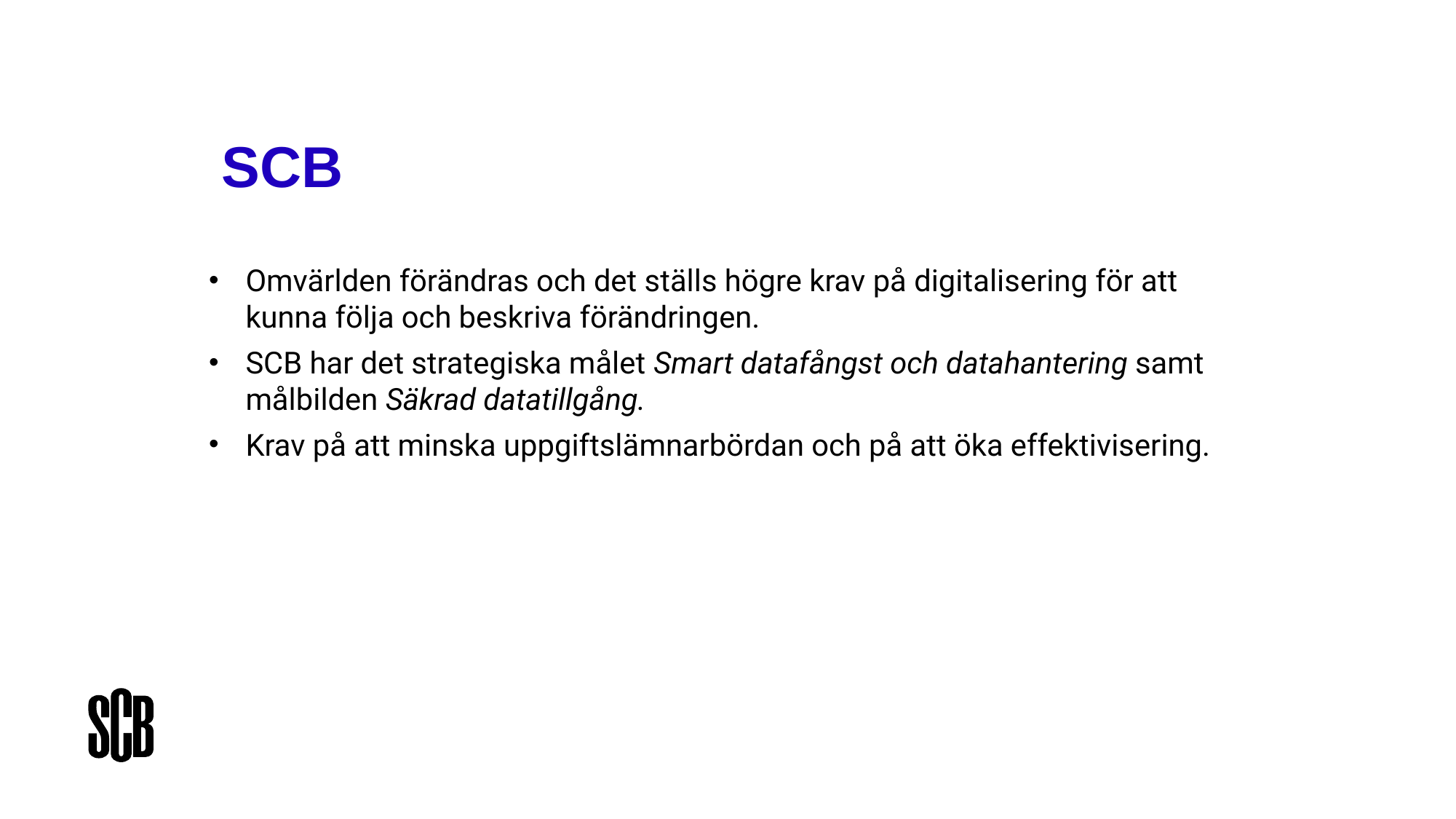

# SCB
Omvärlden förändras och det ställs högre krav på digitalisering för att kunna följa och beskriva förändringen.
SCB har det strategiska målet Smart datafångst och datahantering samt målbilden Säkrad datatillgång.
Krav på att minska uppgiftslämnarbördan och på att öka effektivisering.